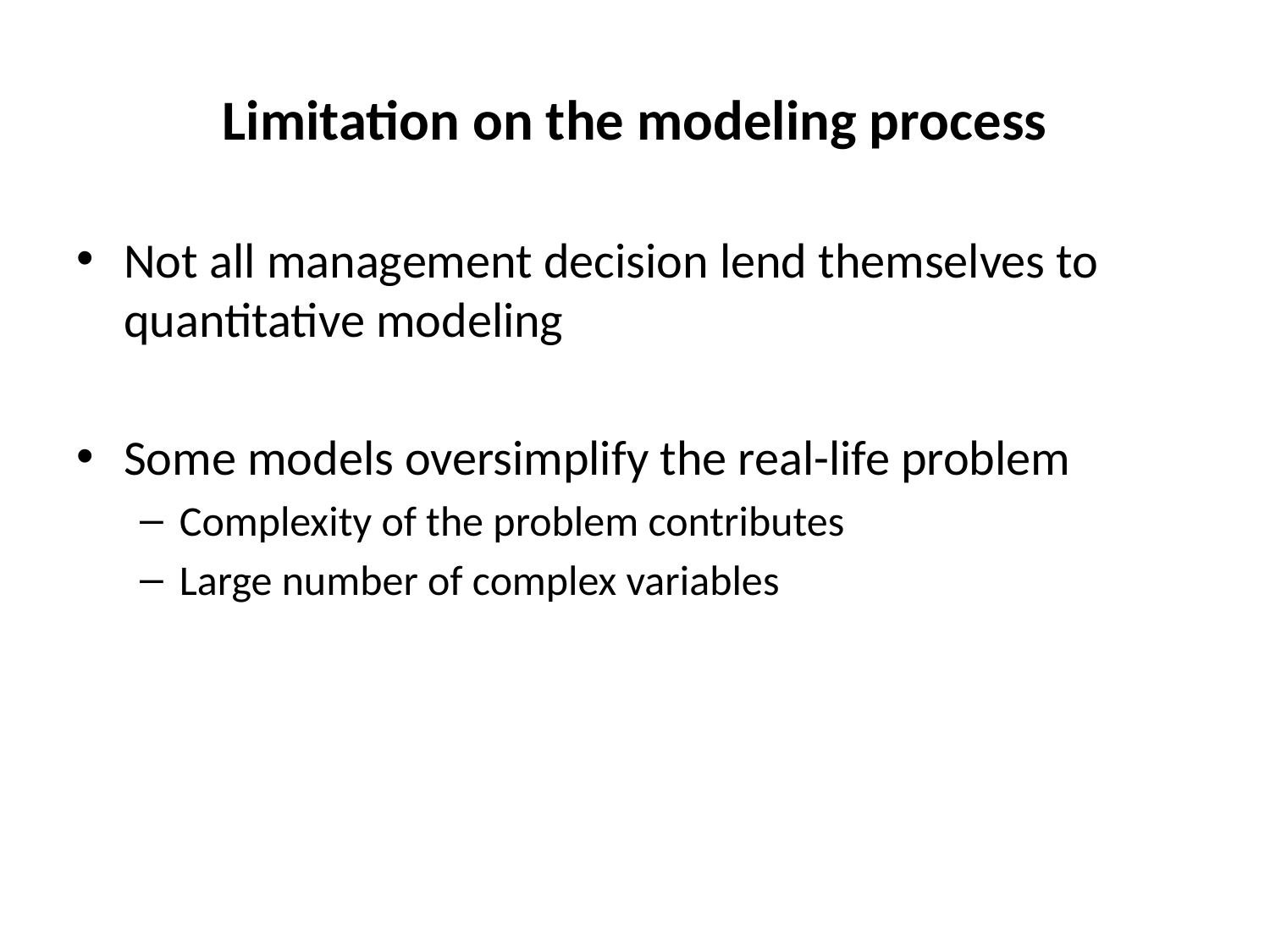

# Limitation on the modeling process
Not all management decision lend themselves to quantitative modeling

Some models oversimplify the real-life problem
Complexity of the problem contributes
Large number of complex variables